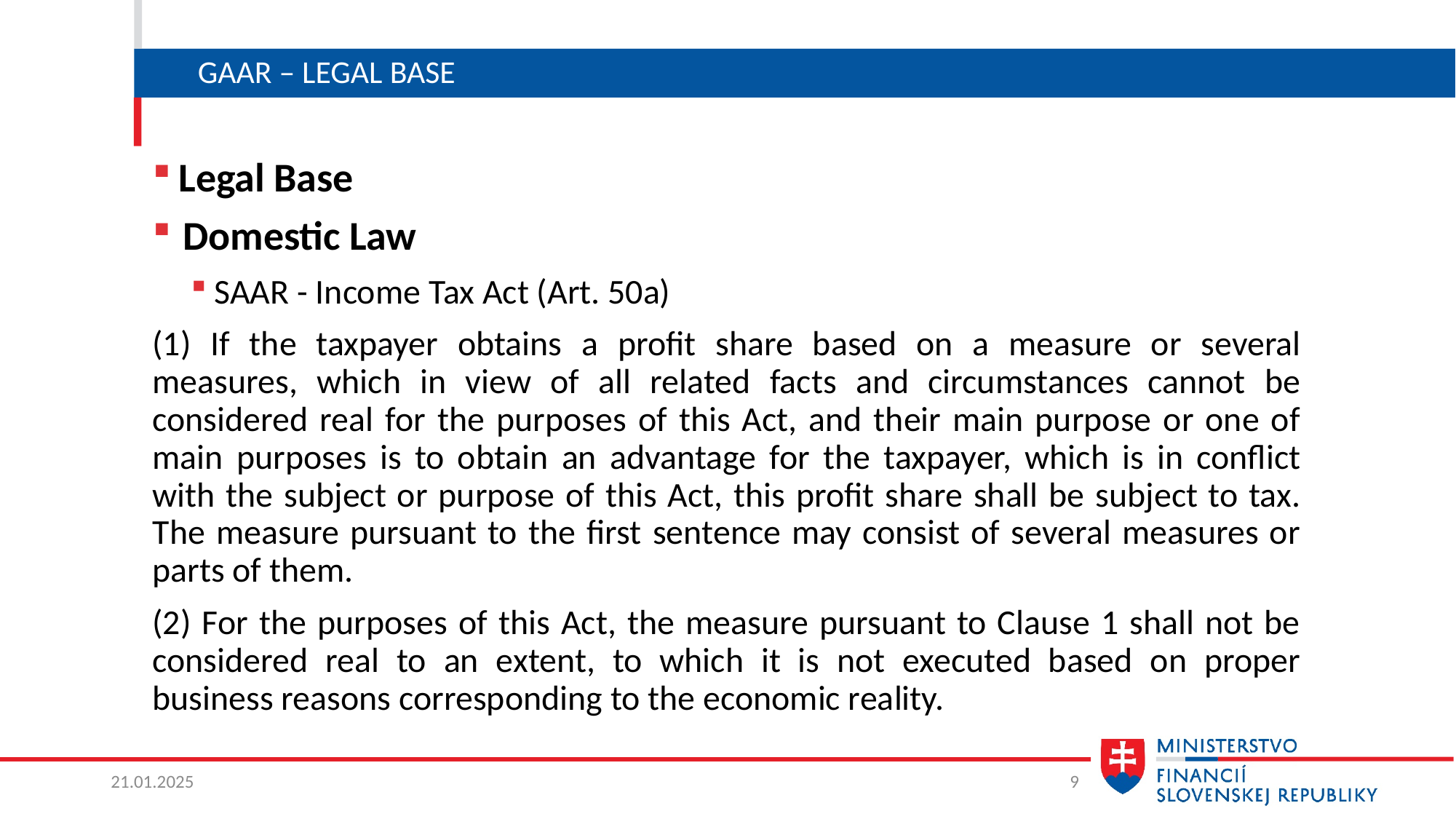

# GAAR – Legal BAse
Legal Base
Domestic Law
SAAR - Income Tax Act (Art. 50a)
(1) If the taxpayer obtains a profit share based on a measure or several measures, which in view of all related facts and circumstances cannot be considered real for the purposes of this Act, and their main purpose or one of main purposes is to obtain an advantage for the taxpayer, which is in conflict with the subject or purpose of this Act, this profit share shall be subject to tax. The measure pursuant to the first sentence may consist of several measures or parts of them.
(2) For the purposes of this Act, the measure pursuant to Clause 1 shall not be considered real to an extent, to which it is not executed based on proper business reasons corresponding to the economic reality.
21.01.2025
9